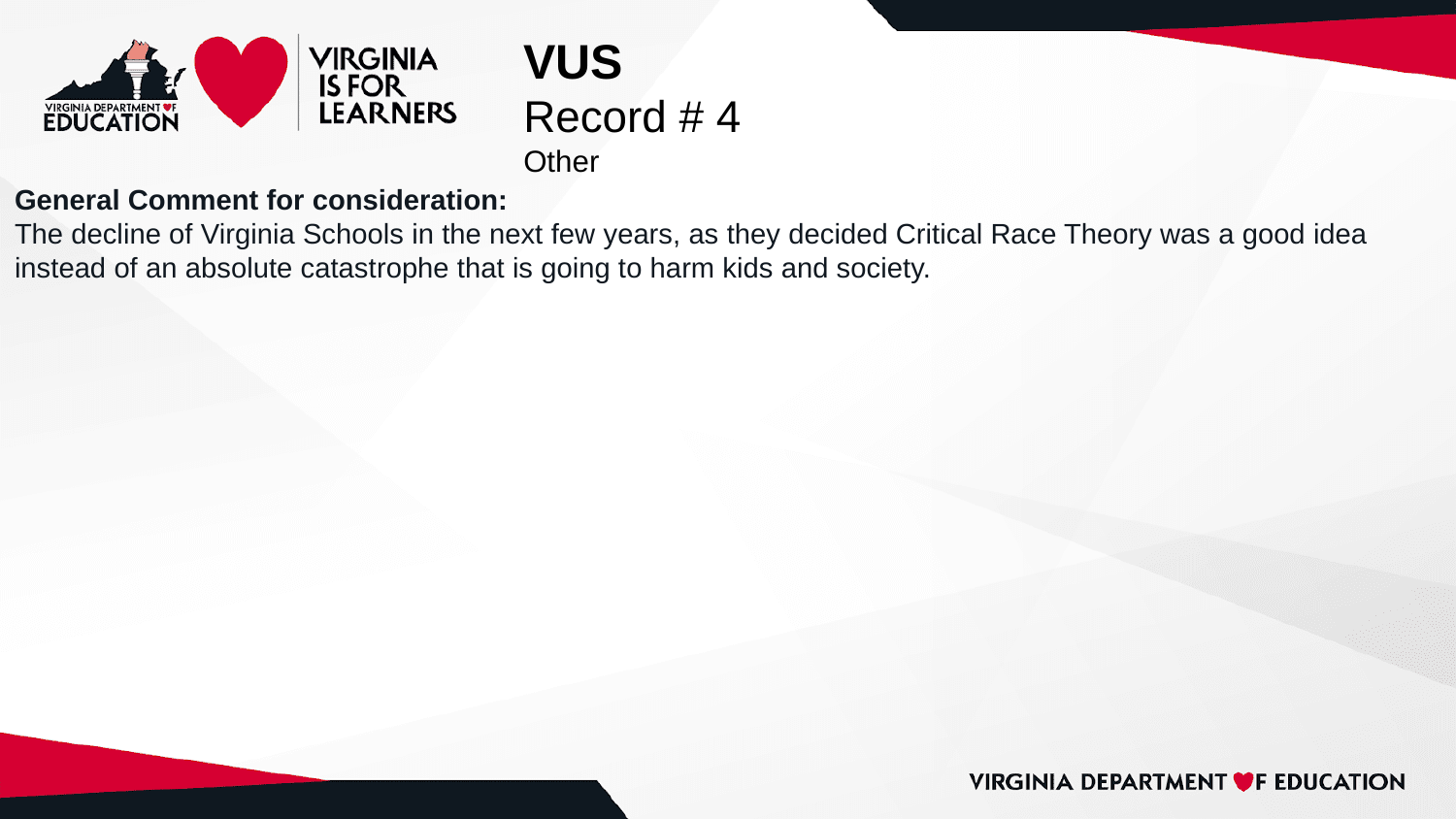

# VUS
Record # 4
Other
General Comment for consideration:
The decline of Virginia Schools in the next few years, as they decided Critical Race Theory was a good idea instead of an absolute catastrophe that is going to harm kids and society.